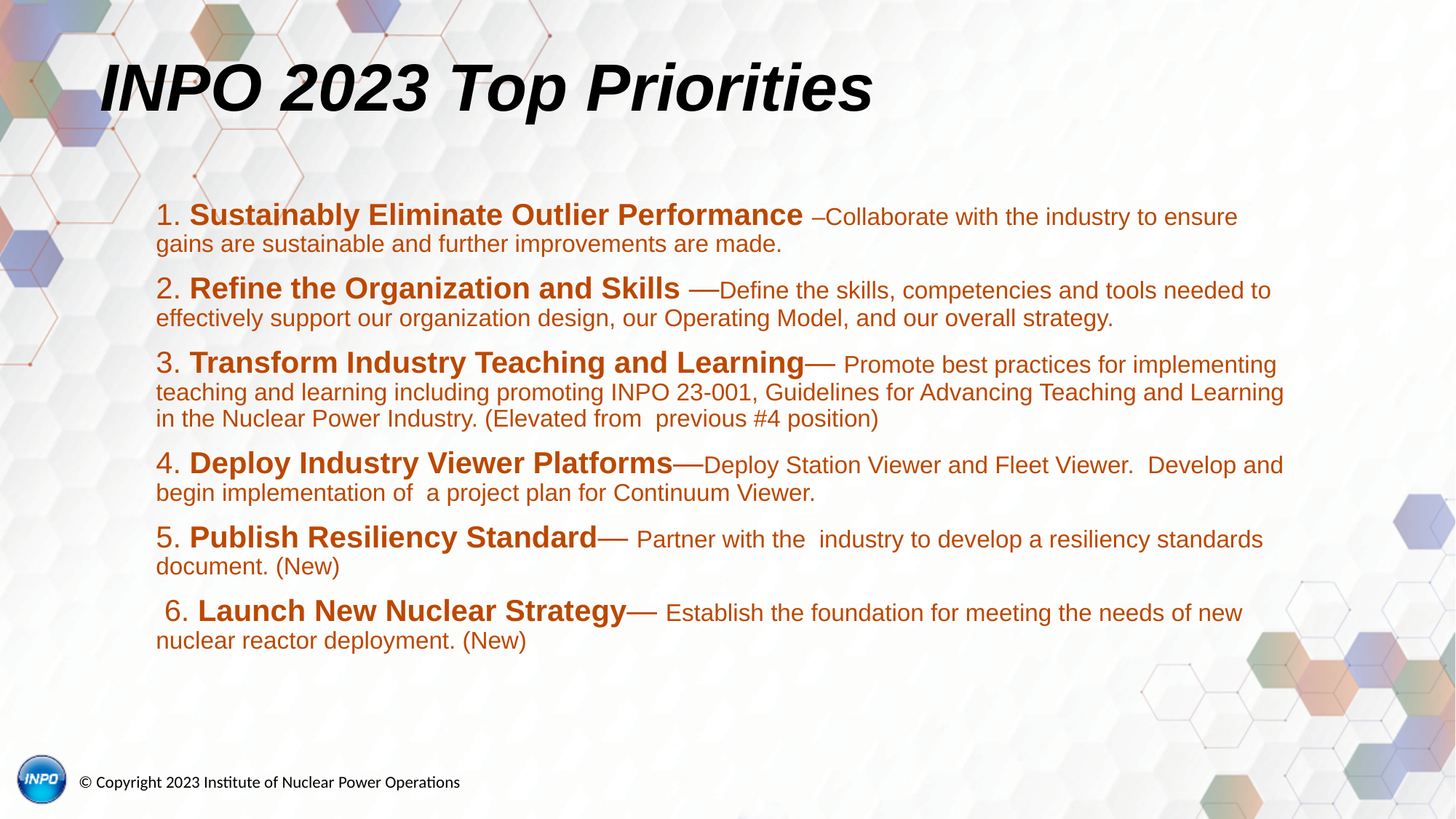

# INPO 2023 Top Priorities
1. Sustainably Eliminate Outlier Performance –Collaborate with the industry to ensure gains are sustainable and further improvements are made.
2. Refine the Organization and Skills —Define the skills, competencies and tools needed to effectively support our organization design, our Operating Model, and our overall strategy.
3. Transform Industry Teaching and Learning— Promote best practices for implementing teaching and learning including promoting INPO 23-001, Guidelines for Advancing Teaching and Learning in the Nuclear Power Industry. (Elevated from  previous #4 position)
​4. Deploy Industry Viewer Platforms—Deploy Station Viewer and Fleet Viewer.  Develop and begin implementation of  a project plan for Continuum Viewer.
​​5. Publish Resiliency Standard— Partner with the  industry to develop a resiliency standards document. (New)
 6. ​Launch New Nuclear Strategy— Establish the foundation for meeting the needs of new nuclear reactor deployment. (New)